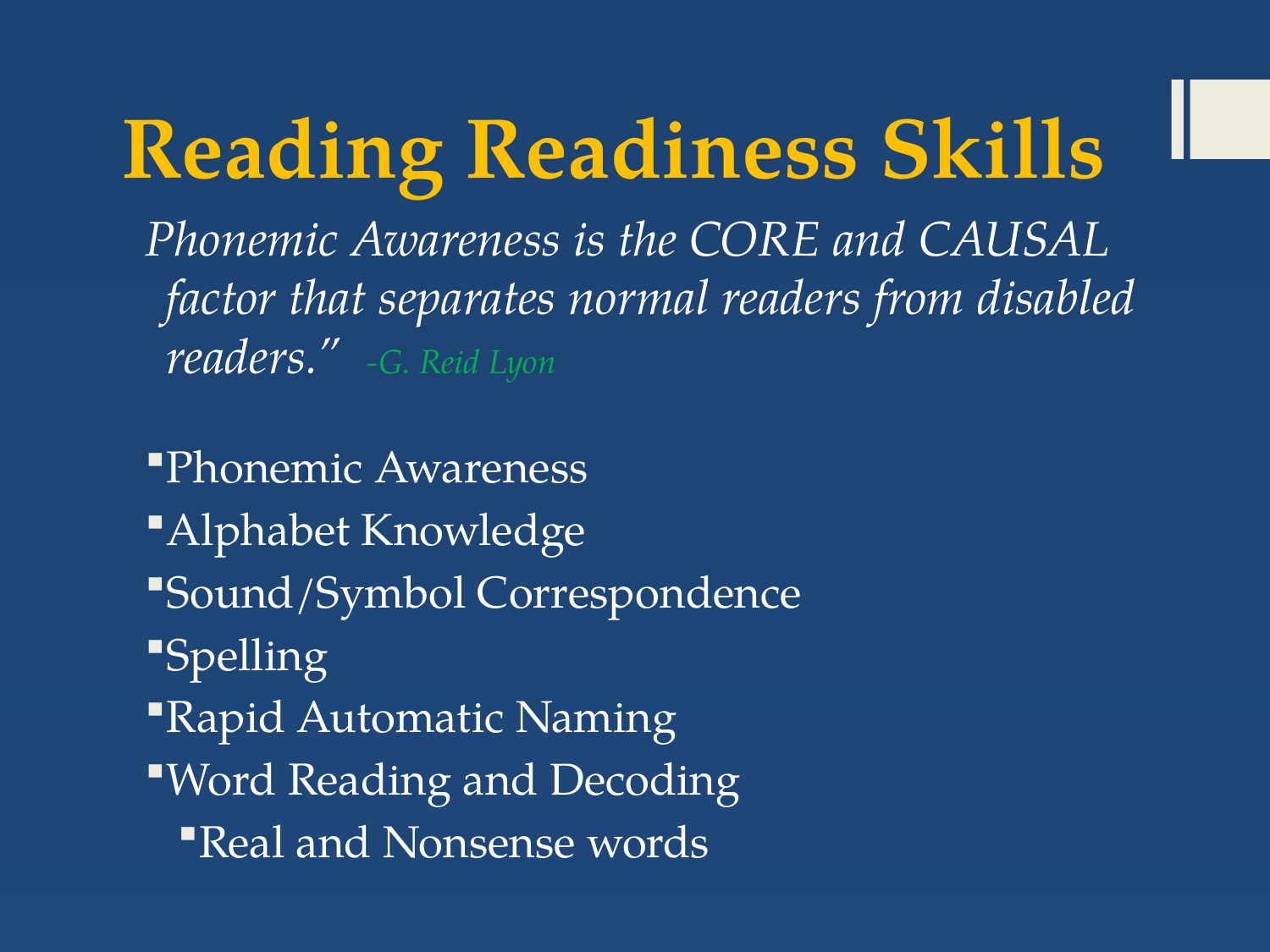

# Reading Readiness Skills
Phonemic Awareness is the CORE and CAUSAL factor that separates normal readers from disabled readers.”	-G. Reid Lyon

Phonemic Awareness
Alphabet Knowledge
Sound/Symbol Correspondence
Spelling
Rapid Automatic Naming
Word Reading and Decoding
Real and Nonsense words